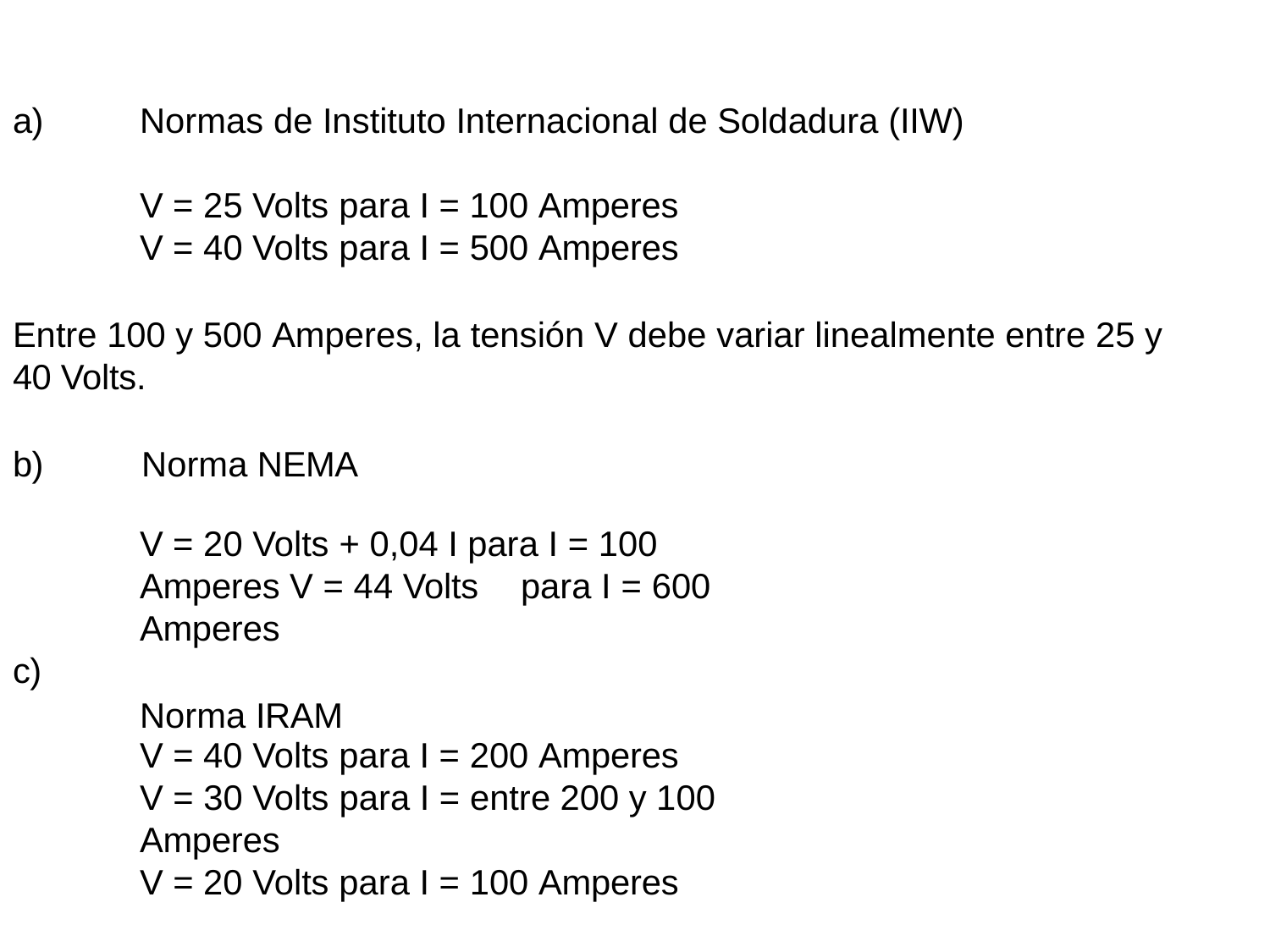

a)
Normas de Instituto Internacional de Soldadura (IIW)
V = 25 Volts para I = 100 Amperes
V = 40 Volts para I = 500 Amperes

Entre 100 y 500 Amperes, la tensión V debe variar linealmente entre 25 y 40 Volts.

b)	Norma NEMA
V = 20 Volts + 0,04 I para I = 100 Amperes V = 44 Volts	para I = 600 Amperes

Norma IRAM
c)
V = 40 Volts para I = 200 Amperes
V = 30 Volts para I = entre 200 y 100 Amperes
V = 20 Volts para I = 100 Amperes